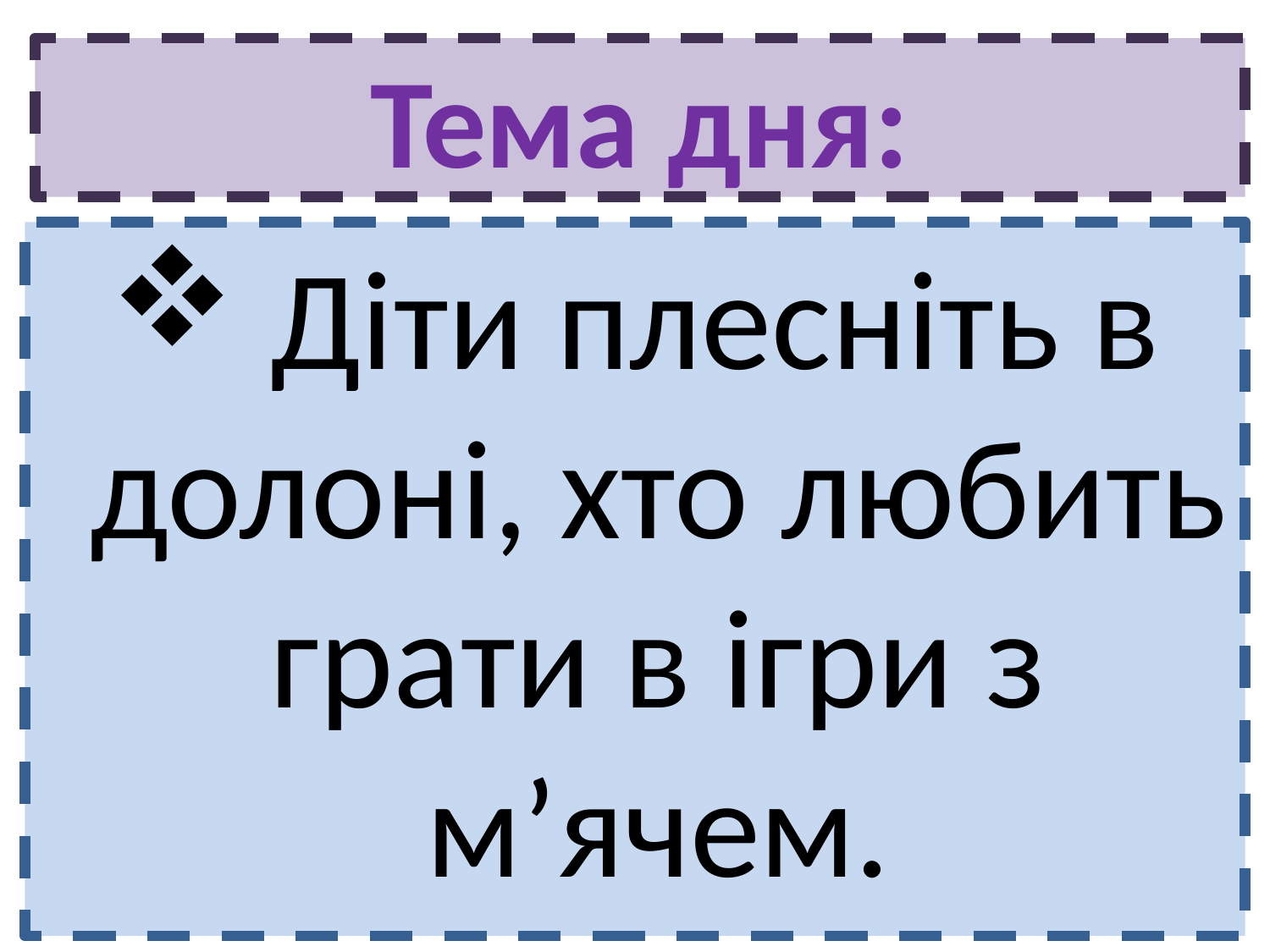

# Тема дня:
 Діти плесніть в долоні, хто любить грати в ігри з м’ячем.